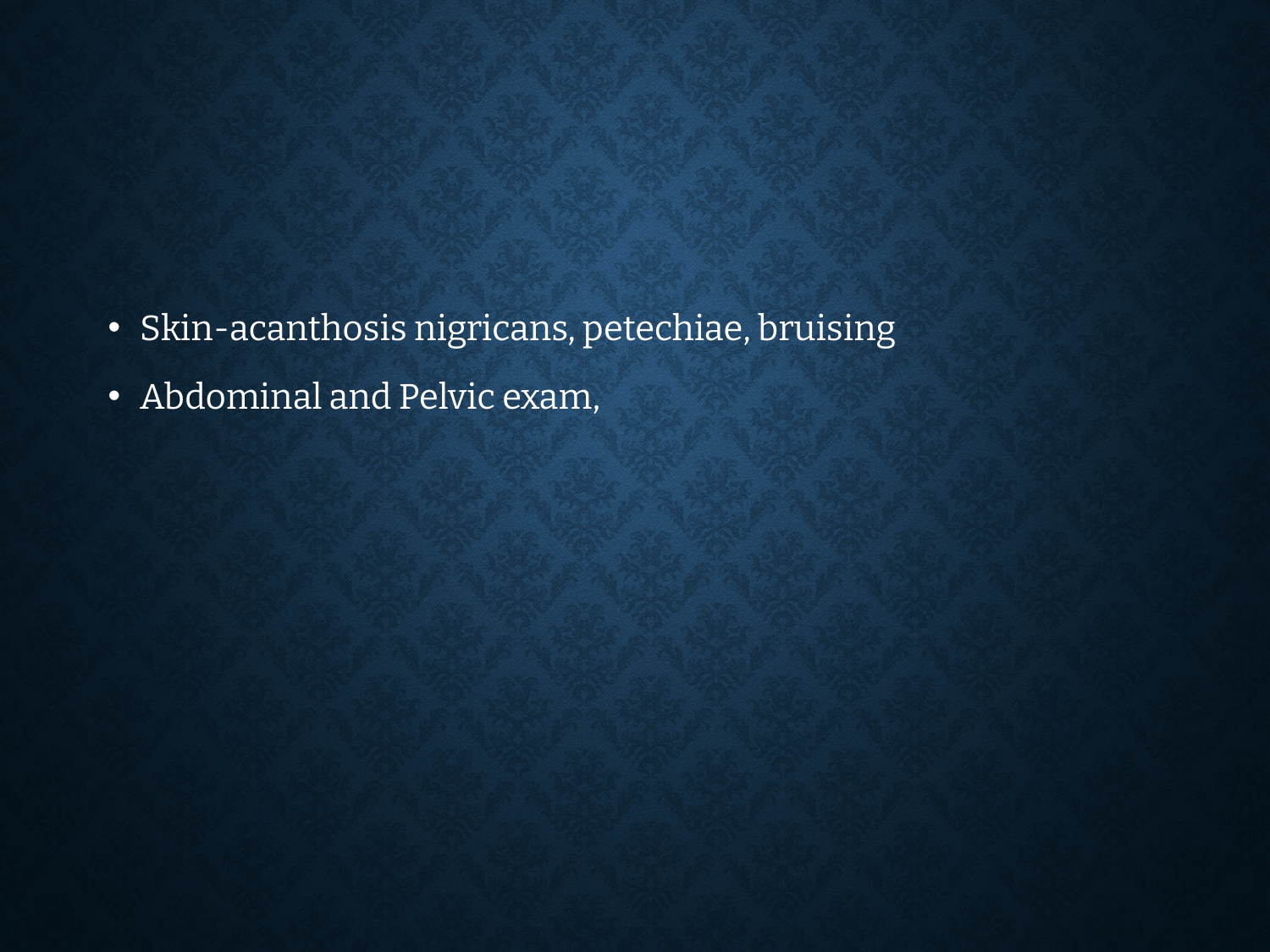

#
Skin-acanthosis nigricans, petechiae, bruising
Abdominal and Pelvic exam,